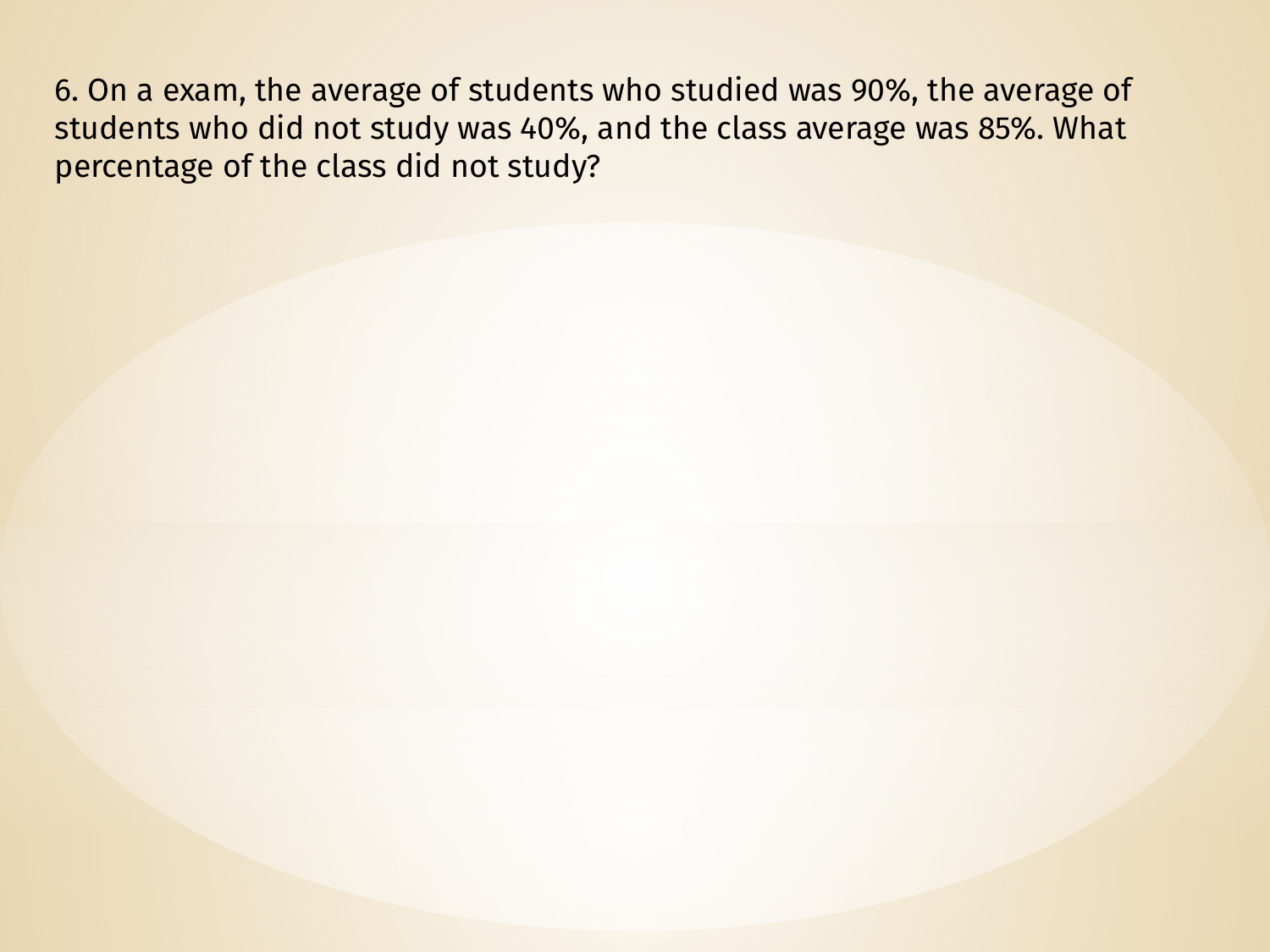

6. On a exam, the average of students who studied was 90%, the average of students who did not study was 40%, and the class average was 85%. What percentage of the class did not study?